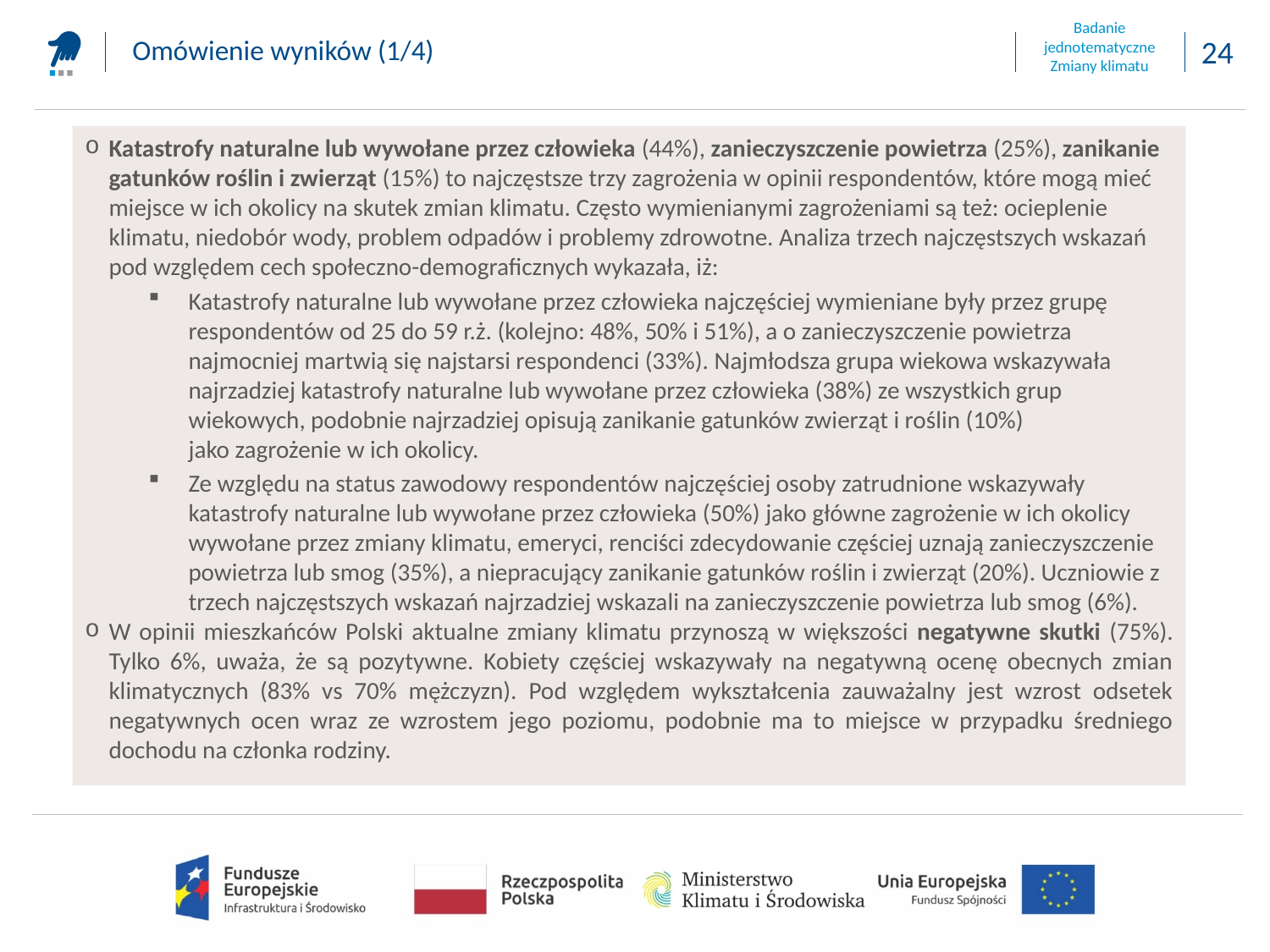

Badanie jednotematyczne
Zmiany klimatu
Omówienie wyników (1/4)

Katastrofy naturalne lub wywołane przez człowieka (44%), zanieczyszczenie powietrza (25%), zanikanie gatunków roślin i zwierząt (15%) to najczęstsze trzy zagrożenia w opinii respondentów, które mogą mieć miejsce w ich okolicy na skutek zmian klimatu. Często wymienianymi zagrożeniami są też: ocieplenie klimatu, niedobór wody, problem odpadów i problemy zdrowotne. Analiza trzech najczęstszych wskazań pod względem cech społeczno-demograficznych wykazała, iż:
Katastrofy naturalne lub wywołane przez człowieka najczęściej wymieniane były przez grupę respondentów od 25 do 59 r.ż. (kolejno: 48%, 50% i 51%), a o zanieczyszczenie powietrza najmocniej martwią się najstarsi respondenci (33%). Najmłodsza grupa wiekowa wskazywała najrzadziej katastrofy naturalne lub wywołane przez człowieka (38%) ze wszystkich grup wiekowych, podobnie najrzadziej opisują zanikanie gatunków zwierząt i roślin (10%)
jako zagrożenie w ich okolicy.
Ze względu na status zawodowy respondentów najczęściej osoby zatrudnione wskazywały katastrofy naturalne lub wywołane przez człowieka (50%) jako główne zagrożenie w ich okolicy wywołane przez zmiany klimatu, emeryci, renciści zdecydowanie częściej uznają zanieczyszczenie powietrza lub smog (35%), a niepracujący zanikanie gatunków roślin i zwierząt (20%). Uczniowie z trzech najczęstszych wskazań najrzadziej wskazali na zanieczyszczenie powietrza lub smog (6%).
W opinii mieszkańców Polski aktualne zmiany klimatu przynoszą w większości negatywne skutki (75%). Tylko 6%, uważa, że są pozytywne. Kobiety częściej wskazywały na negatywną ocenę obecnych zmian klimatycznych (83% vs 70% mężczyzn). Pod względem wykształcenia zauważalny jest wzrost odsetek negatywnych ocen wraz ze wzrostem jego poziomu, podobnie ma to miejsce w przypadku średniego dochodu na członka rodziny.